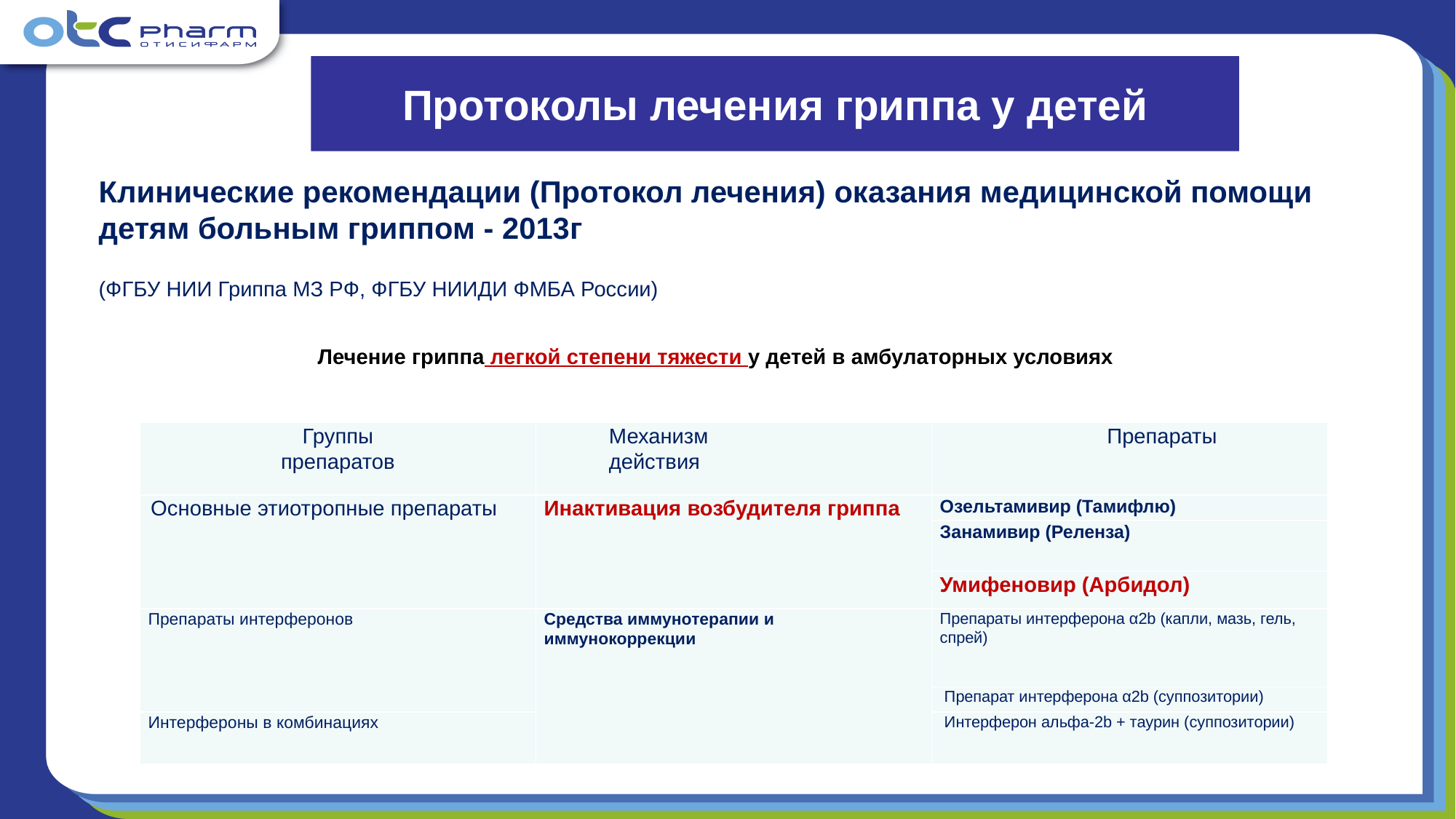

Протоколы лечения гриппа у детей
Клинические рекомендации (Протокол лечения) оказания медицинской помощи детям больным гриппом - 2013г

(ФГБУ НИИ Гриппа МЗ РФ, ФГБУ НИИДИ ФМБА России)
Лечение гриппа легкой степени тяжести у детей в амбулаторных условиях

| Группы препаратов | Механизм действия | Препараты |
| --- | --- | --- |
| Основные этиотропные препараты | Инактивация возбудителя гриппа | Озельтамивир (Тамифлю) |
|  |  | Занамивир (Реленза) |
|  |  | Умифеновир (Арбидол) |
| Препараты интерферонов | Средства иммунотерапии и иммунокоррекции | Препараты интерферона α2b (капли, мазь, гель, спрей) |
|  |  | Препарат интерферона α2b (суппозитории) |
| Интерфероны в комбинациях |  | Интерферон альфа-2b + таурин (суппозитории) |